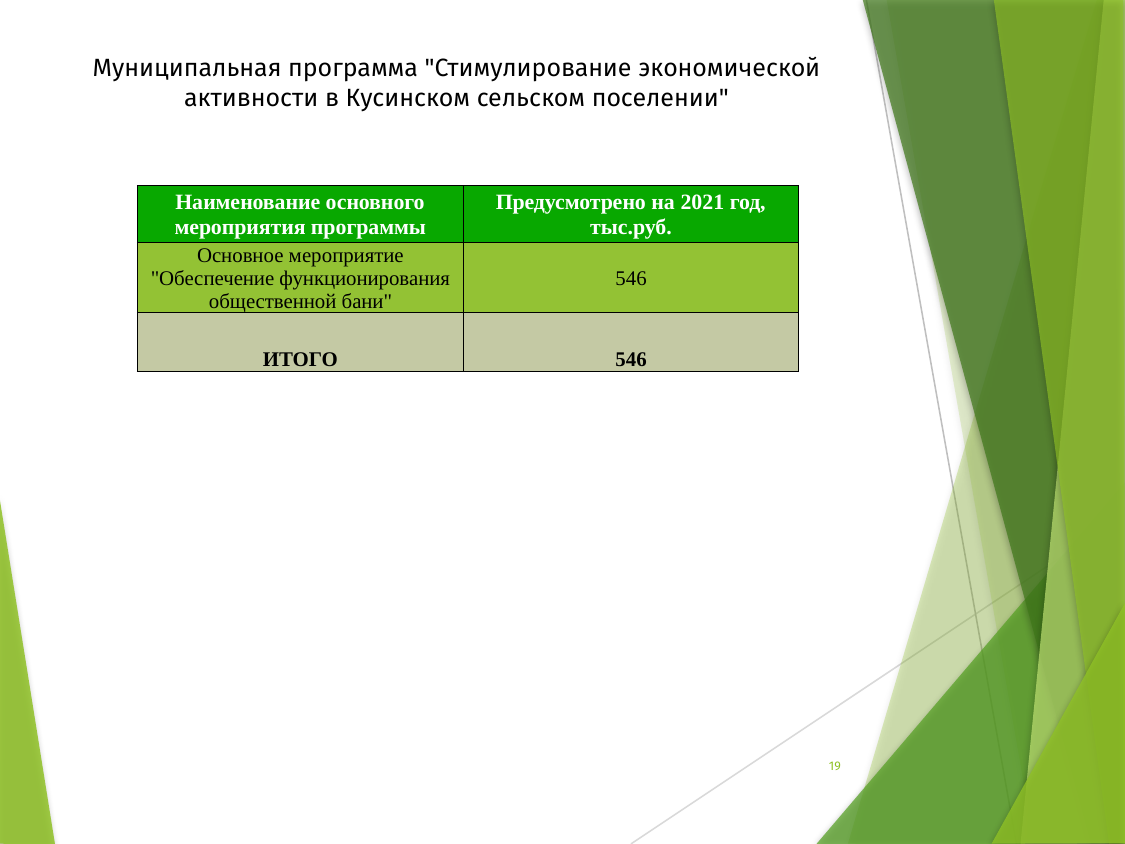

# Муниципальная программа "Стимулирование экономической активности в Кусинском сельском поселении"
| Наименование основного мероприятия программы | Предусмотрено на 2021 год, тыс.руб. |
| --- | --- |
| Основное мероприятие "Обеспечение функционирования общественной бани" | 546 |
| ИТОГО | 546 |
19